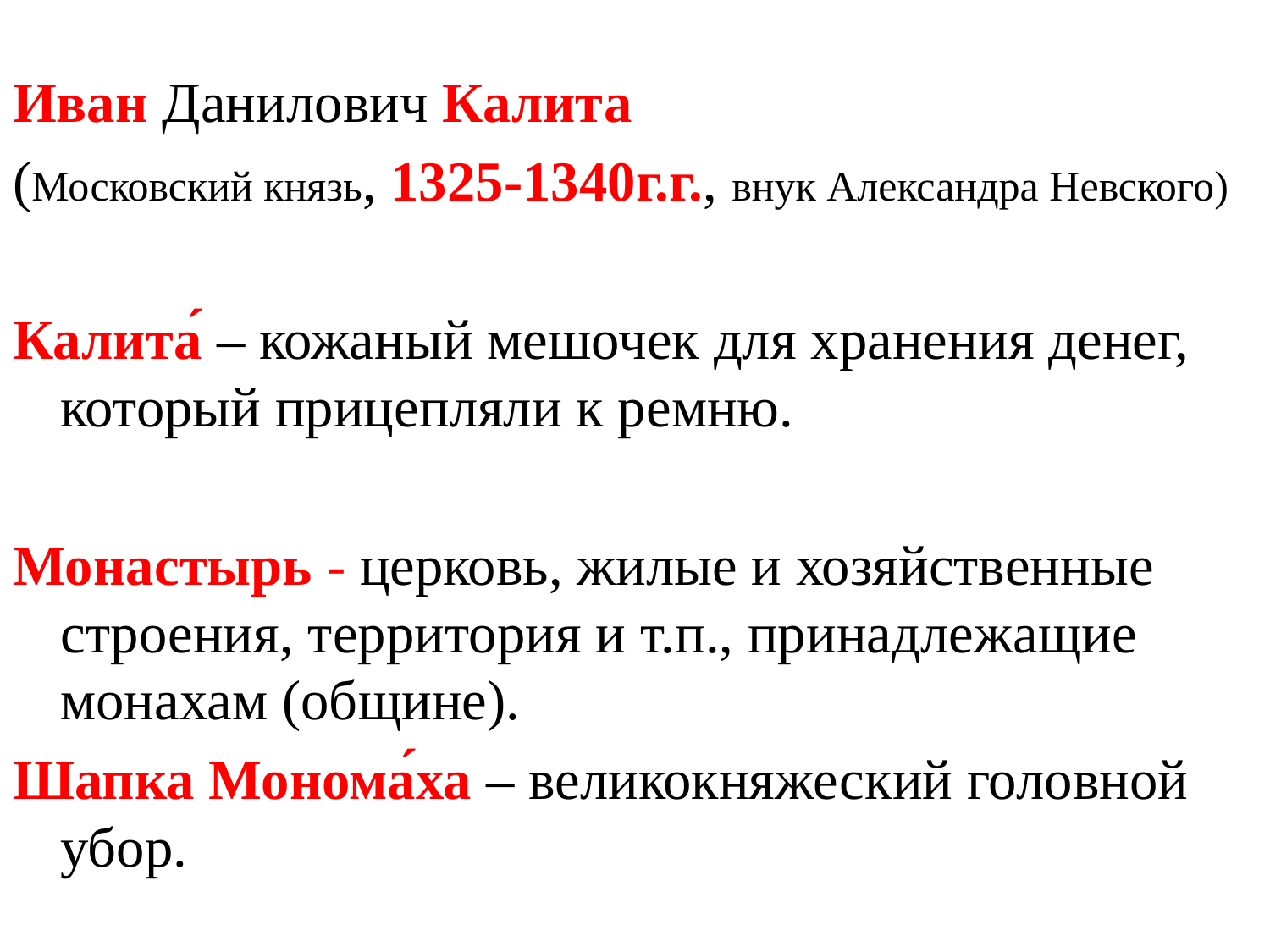

#
Иван Данилович Калита
(Московский князь, 1325-1340г.г., внук Александра Невского)

Калита́ – кожаный мешочек для хранения денег, который прицепляли к ремню.

Монастырь - церковь, жилые и хозяйственные строения, территория и т.п., принадлежащие монахам (общине).
Шапка Монома́ха – великокняжеский головной убор.